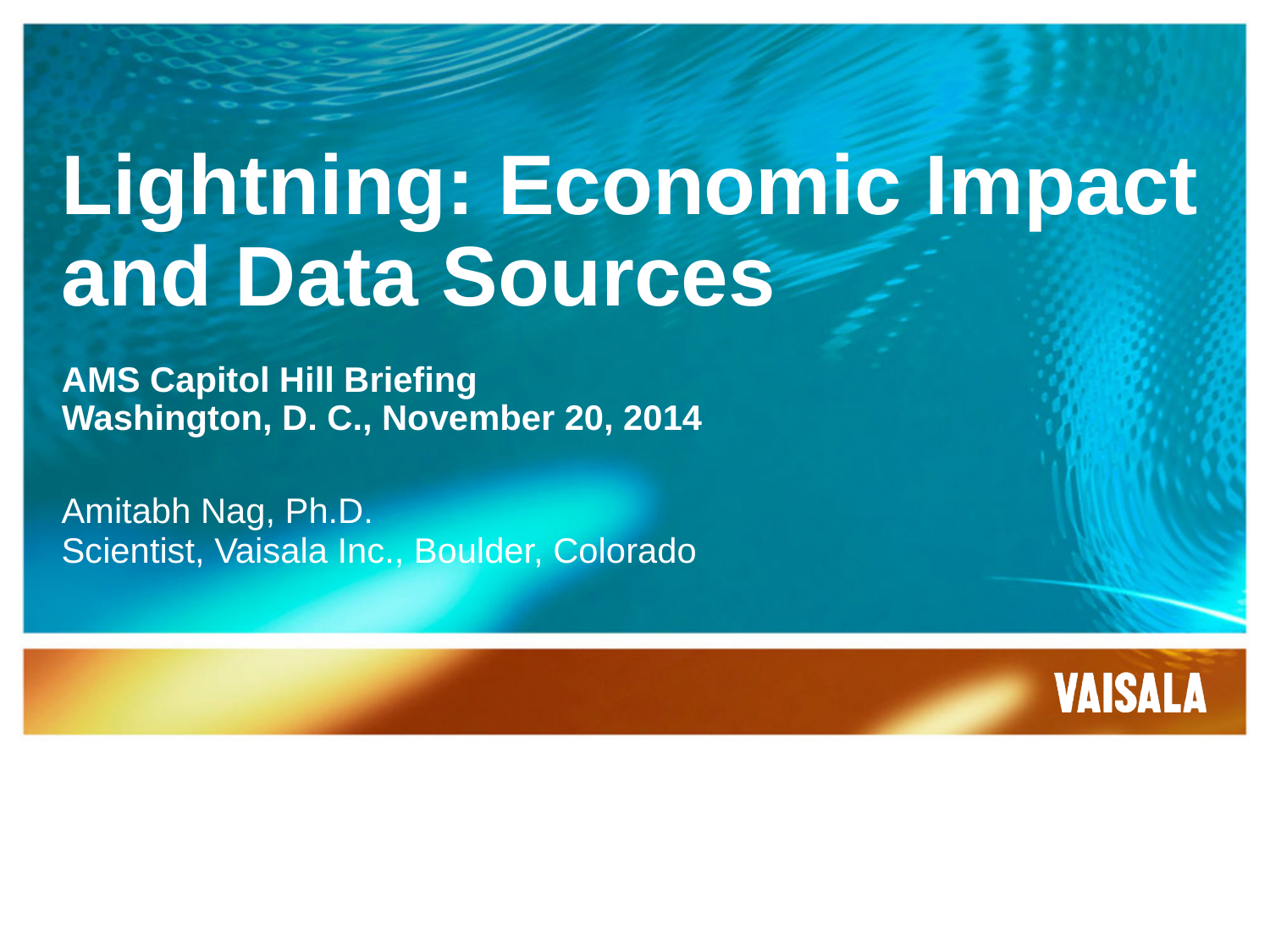

# Lightning: Economic Impact and Data Sources AMS Capitol Hill Briefing Washington, D. C., November 20, 2014
Amitabh Nag, Ph.D.
Scientist, Vaisala Inc., Boulder, Colorado